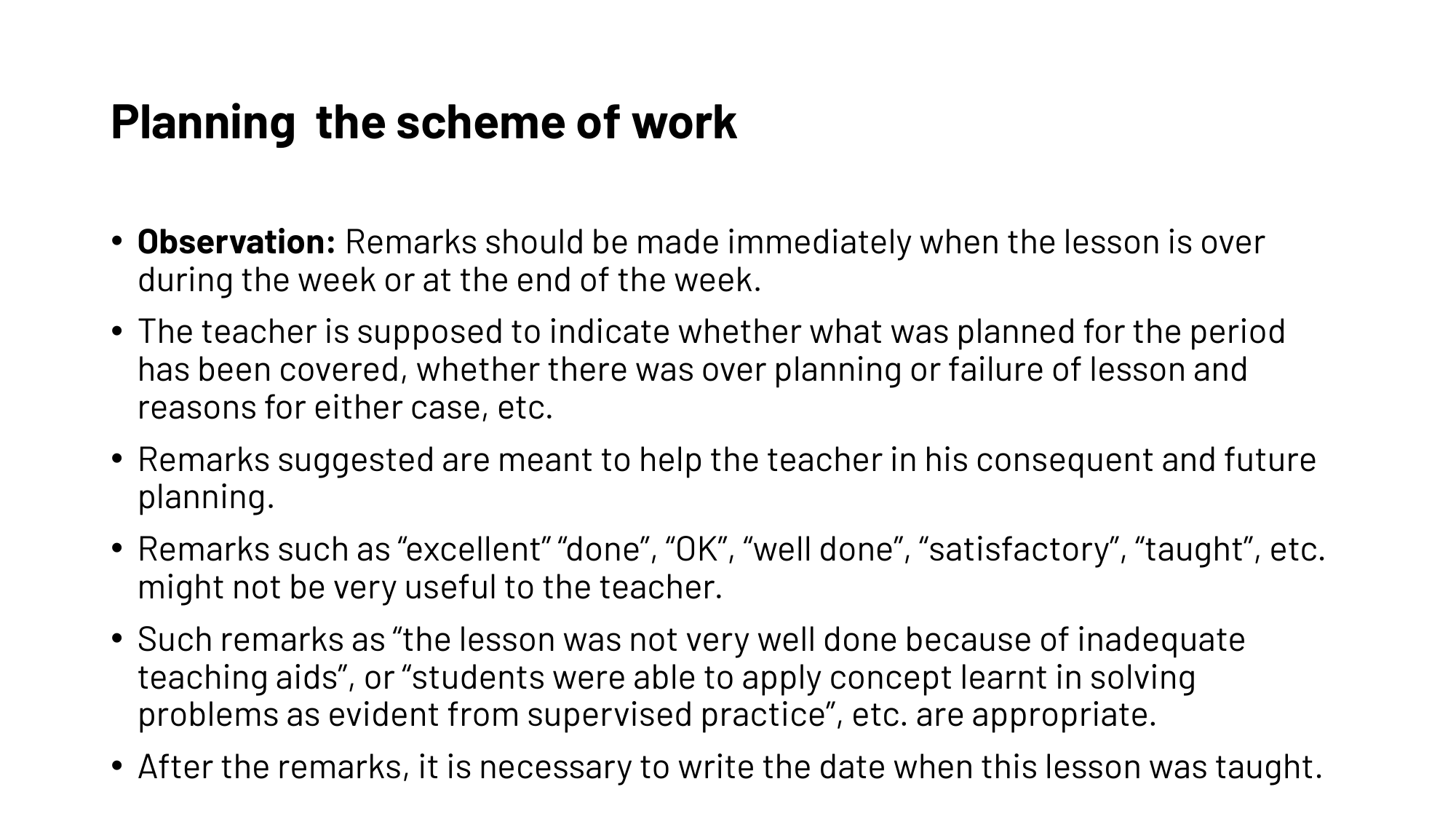

# Planning  the scheme of work
Observation: Remarks should be made immediately when the lesson is over during the week or at the end of the week.
The teacher is supposed to indicate whether what was planned for the period has been covered, whether there was over planning or failure of lesson and reasons for either case, etc.
Remarks suggested are meant to help the teacher in his consequent and future planning.
Remarks such as “excellent” “done”, “OK”, “well done”, “satisfactory”, “taught”, etc. might not be very useful to the teacher.
Such remarks as “the lesson was not very well done because of inadequate teaching aids”, or “students were able to apply concept learnt in solving problems as evident from supervised practice”, etc. are appropriate.
After the remarks, it is necessary to write the date when this lesson was taught.